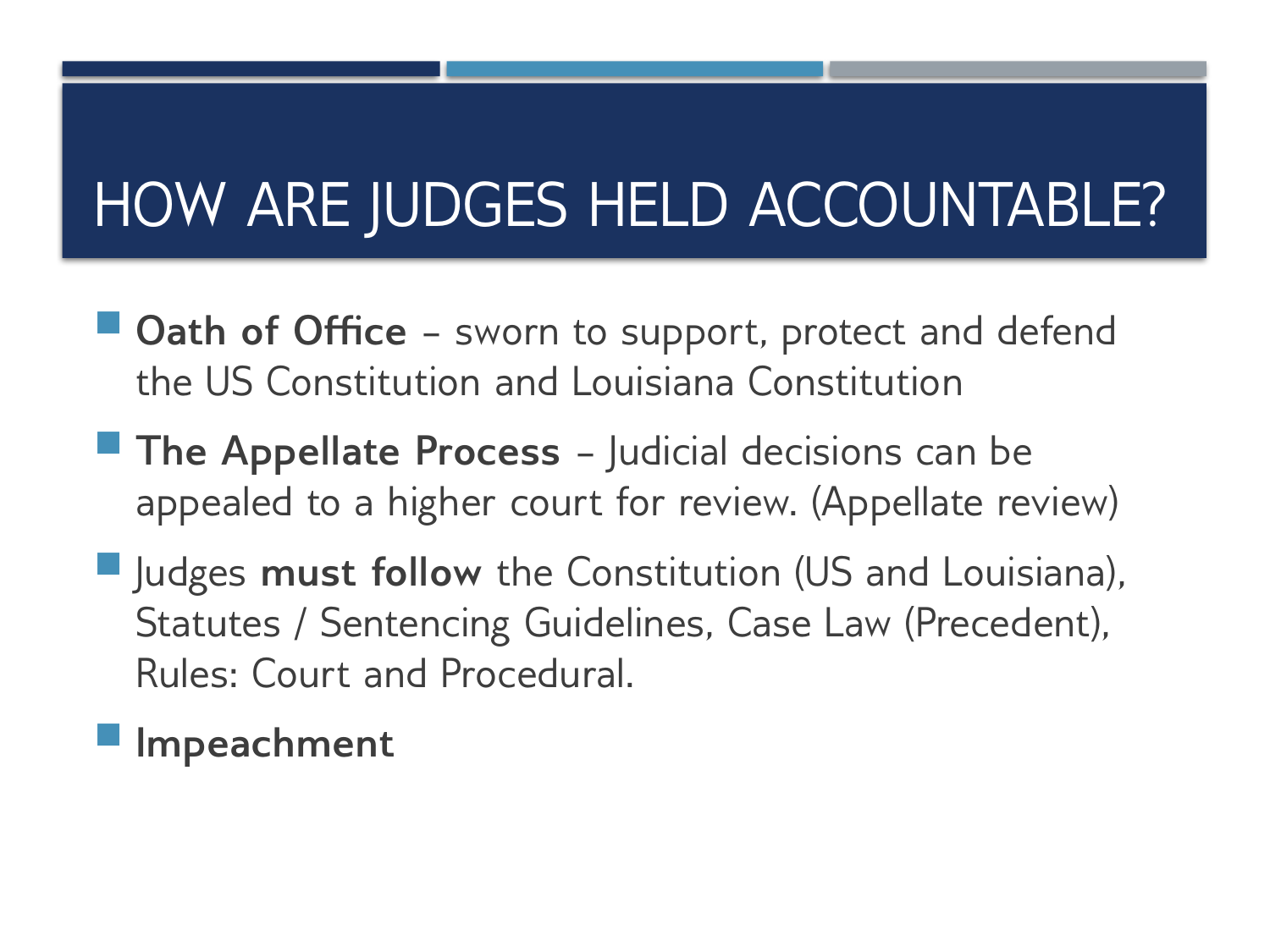

# How are judges held accountable?
Oath of Office – sworn to support, protect and defend the US Constitution and Louisiana Constitution
The Appellate Process – Judicial decisions can be appealed to a higher court for review. (Appellate review)
Judges must follow the Constitution (US and Louisiana), Statutes / Sentencing Guidelines, Case Law (Precedent), Rules: Court and Procedural.
Impeachment